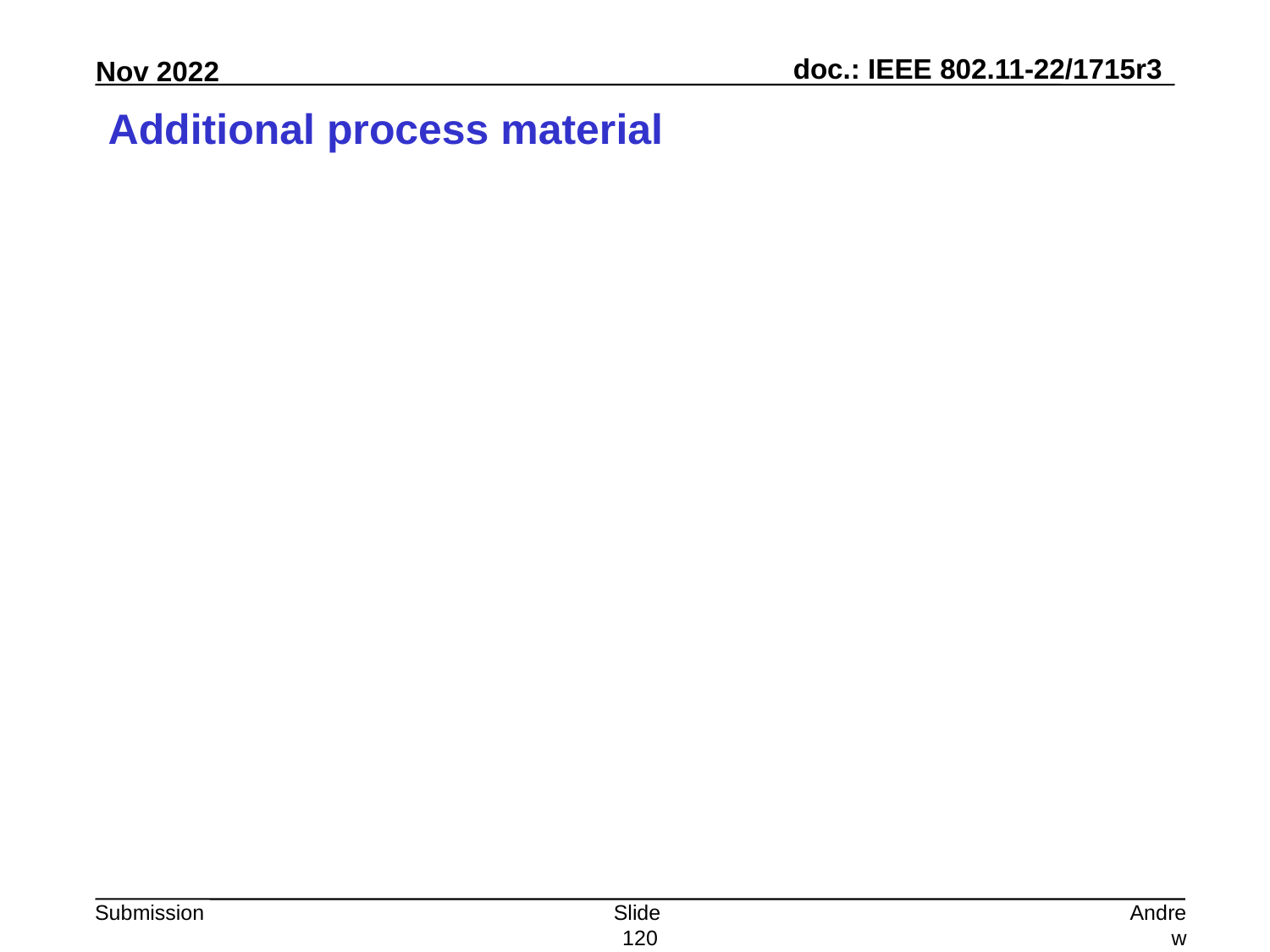

# Additional process material
Slide 120
Andrew Myles, Cisco